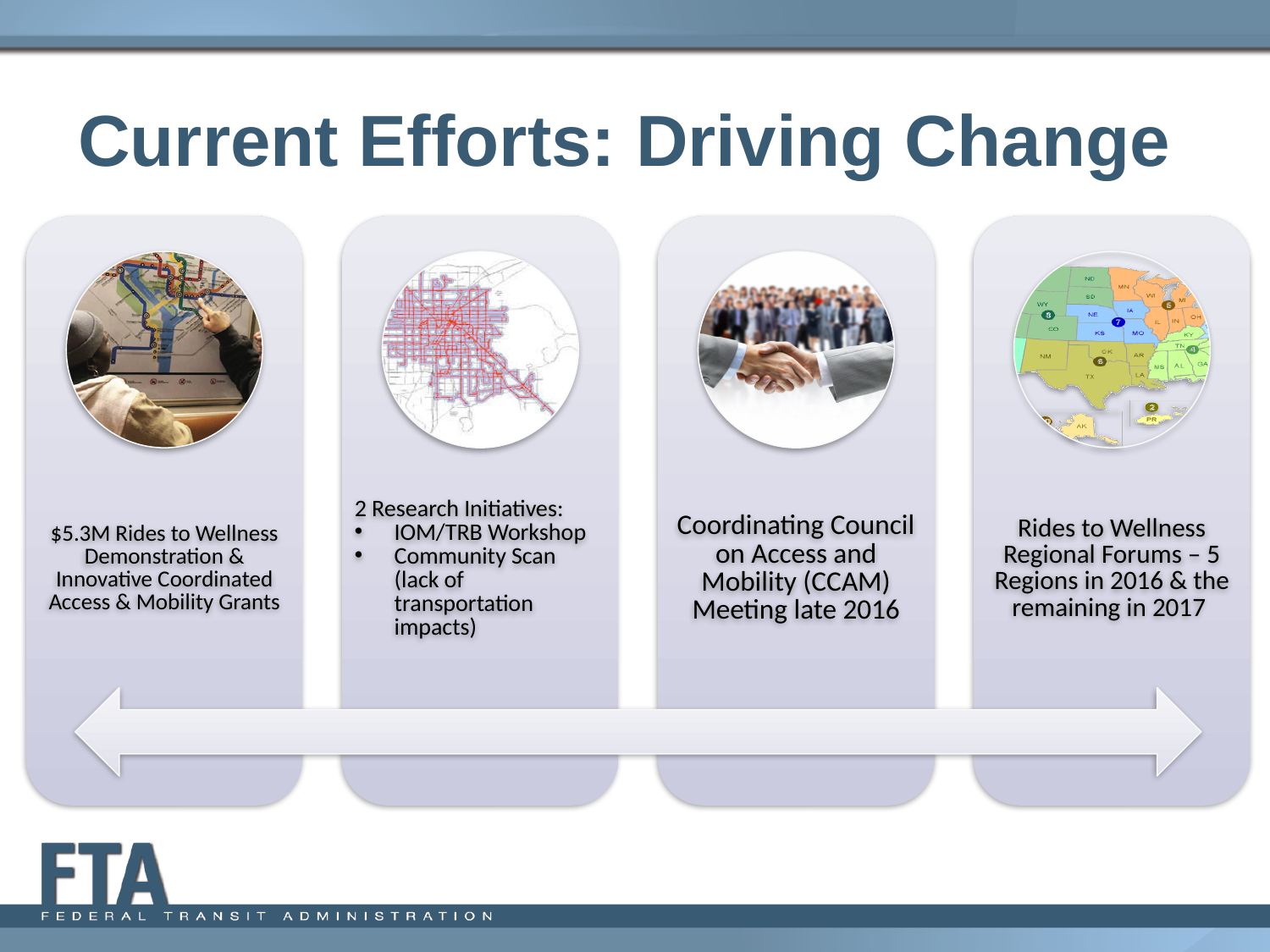

# Current Efforts: Driving Change
$5.3M Rides to Wellness Demonstration & Innovative Coordinated Access & Mobility Grants
Coordinating Council on Access and Mobility (CCAM) Meeting late 2016
Community Scan (lack of transportation impacts)
IOM/TRB Workshop
2 Research Initiatives:
Rides to Wellness Regional Forums – 5 Regions in 2016 & the remaining in 2017